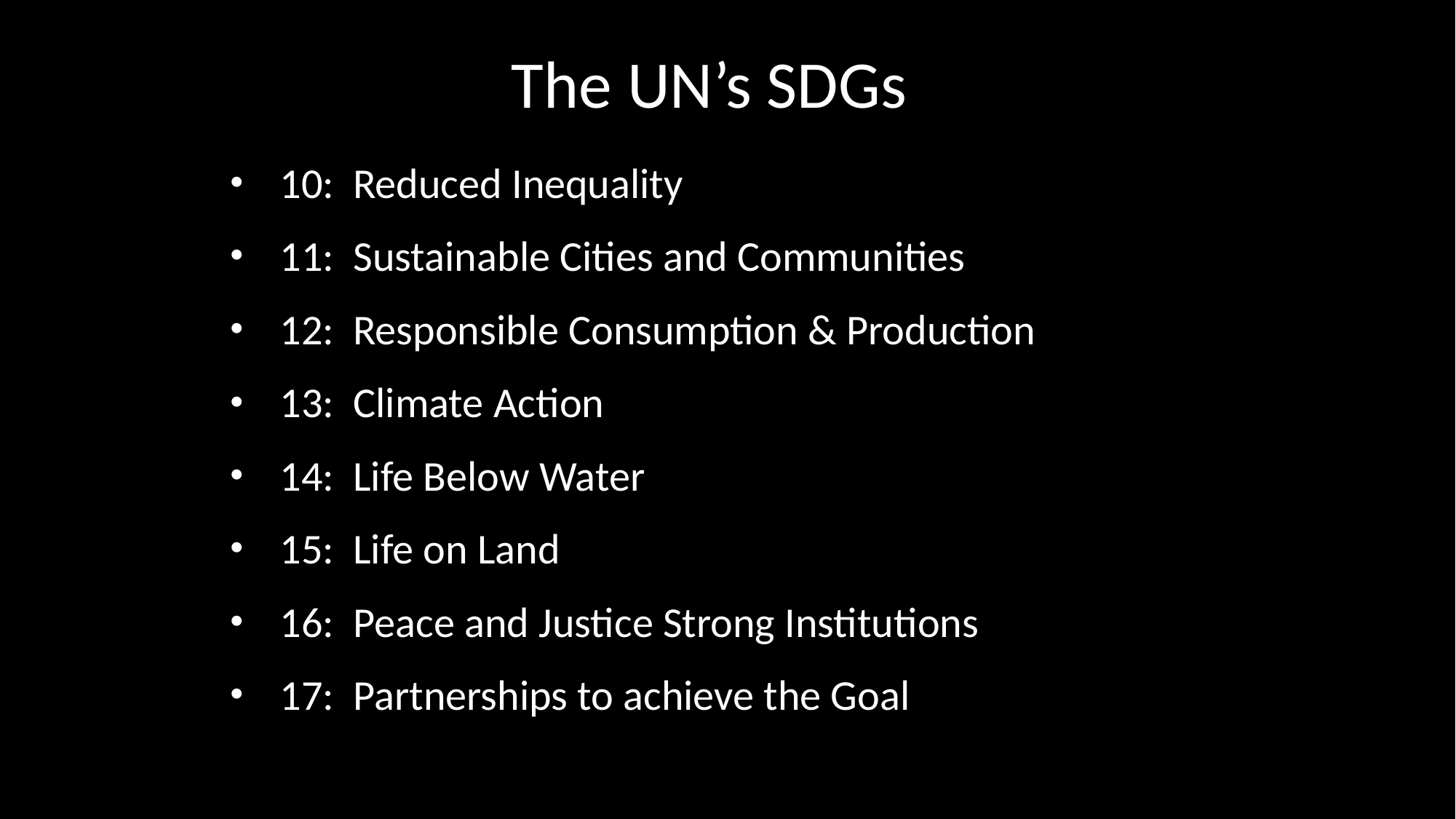

# The UN’s SDGs
 10:  Reduced Inequality
 11:  Sustainable Cities and Communities
 12:  Responsible Consumption & Production
 13:  Climate Action
 14:  Life Below Water
 15:  Life on Land
 16:  Peace and Justice Strong Institutions
 17:  Partnerships to achieve the Goal